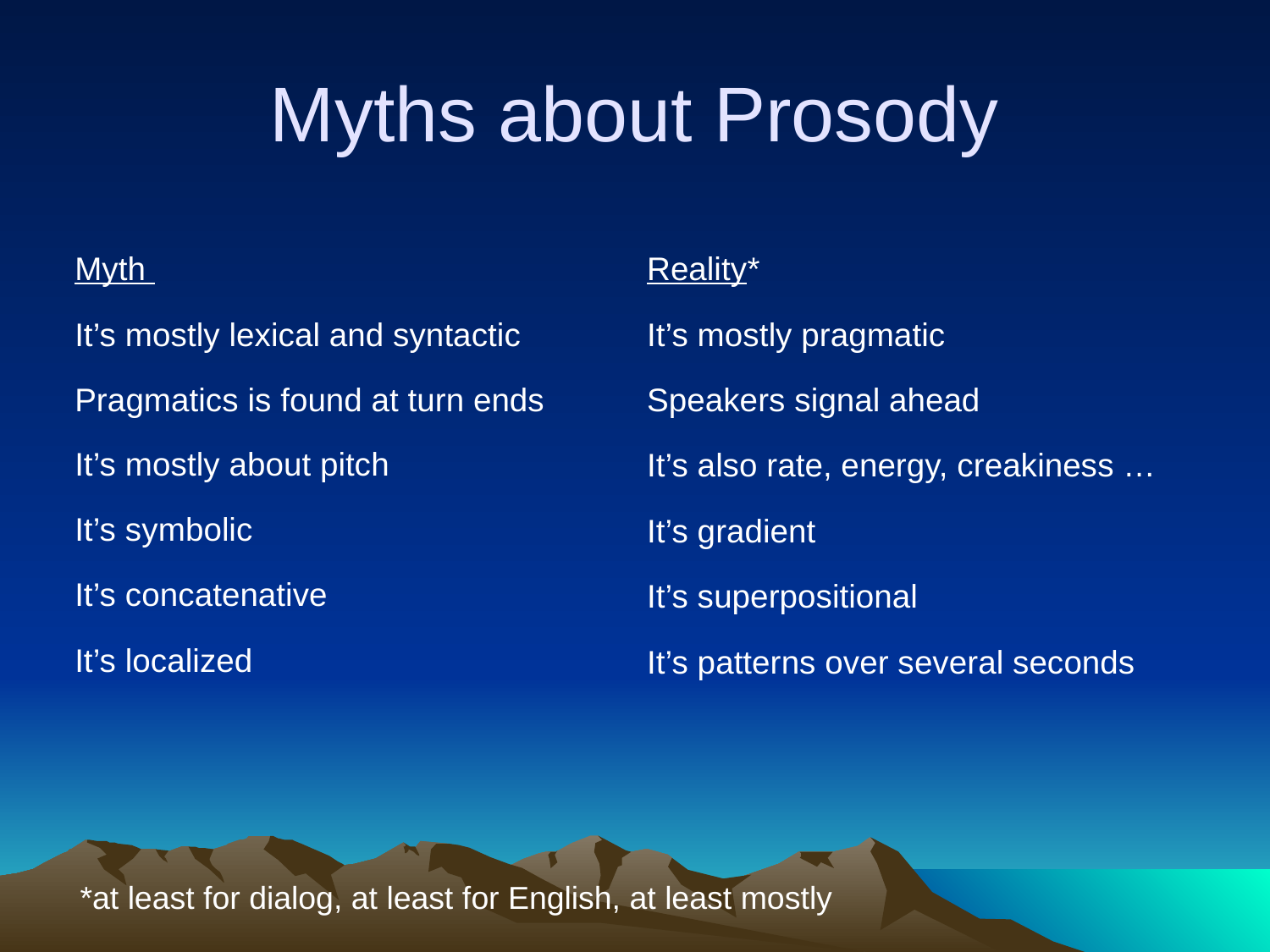

# Myths about Prosody
Myth
It’s mostly lexical and syntactic
Pragmatics is found at turn ends
It’s mostly about pitch
It’s symbolic
It’s concatenative
It’s localized

Reality*
It’s mostly pragmatic
Speakers signal ahead
It’s also rate, energy, creakiness …
It’s gradient
It’s superpositional
It’s patterns over several seconds

*at least for dialog, at least for English, at least mostly